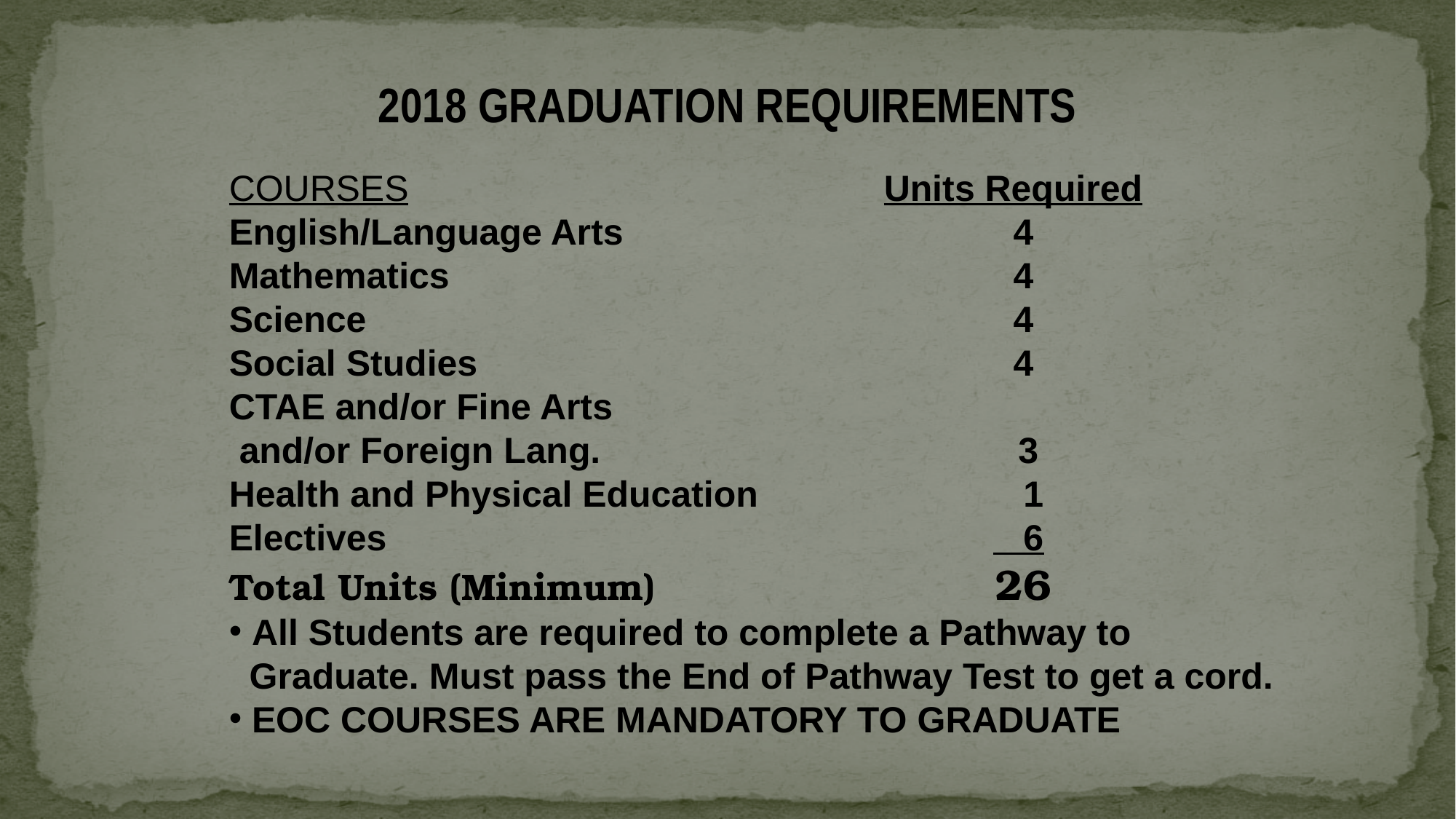

2018 GRADUATION REQUIREMENTS
COURSES					Units Required
English/Language Arts 				  4
Mathematics					  4
Science						  4
Social Studies					  4
CTAE and/or Fine Arts
 and/or Foreign Lang.		                        3
Health and Physical Education			   1
Electives						   6
Total Units (Minimum)			         26
 All Students are required to complete a Pathway to
  Graduate. Must pass the End of Pathway Test to get a cord.
 EOC COURSES ARE MANDATORY TO GRADUATE